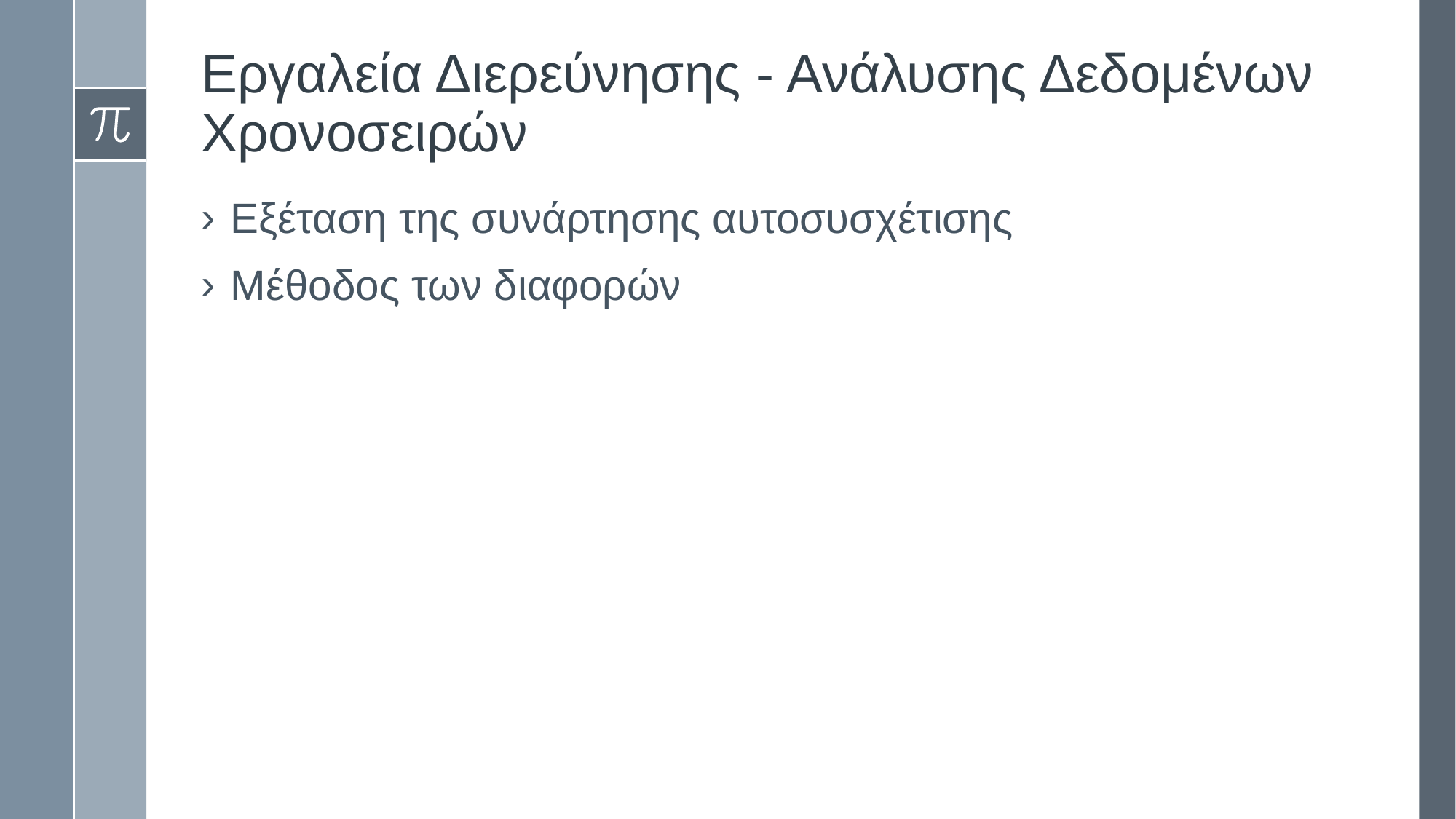

# Εργαλεία Διερεύνησης - Ανάλυσης Δεδομένων Χρονοσειρών
Εξέταση της συνάρτησης αυτοσυσχέτισης
Μέθοδος των διαφορών